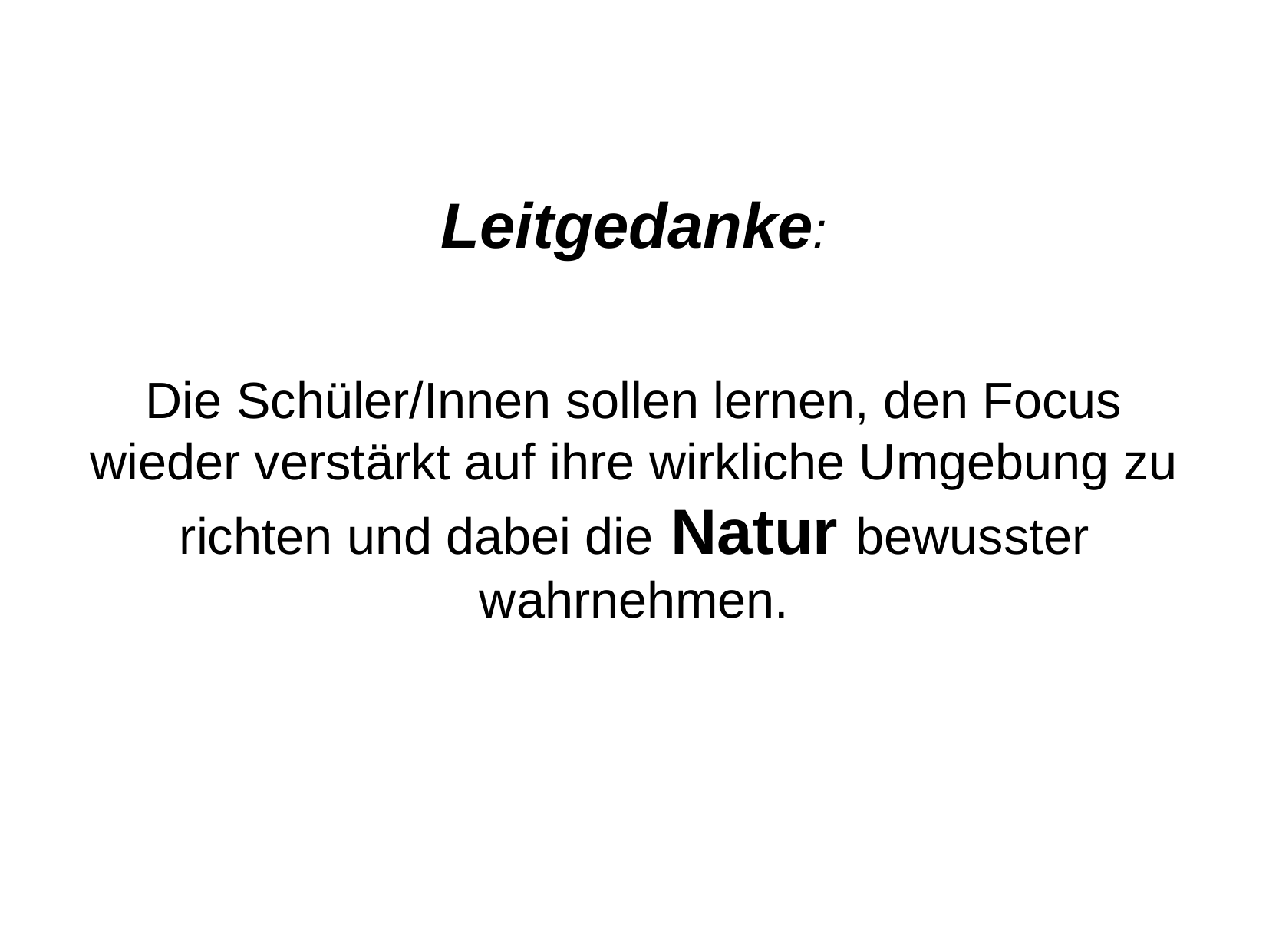

Leitgedanke:

Die Schüler/Innen sollen lernen, den Focus wieder verstärkt auf ihre wirkliche Umgebung zu richten und dabei die Natur bewusster wahrnehmen.